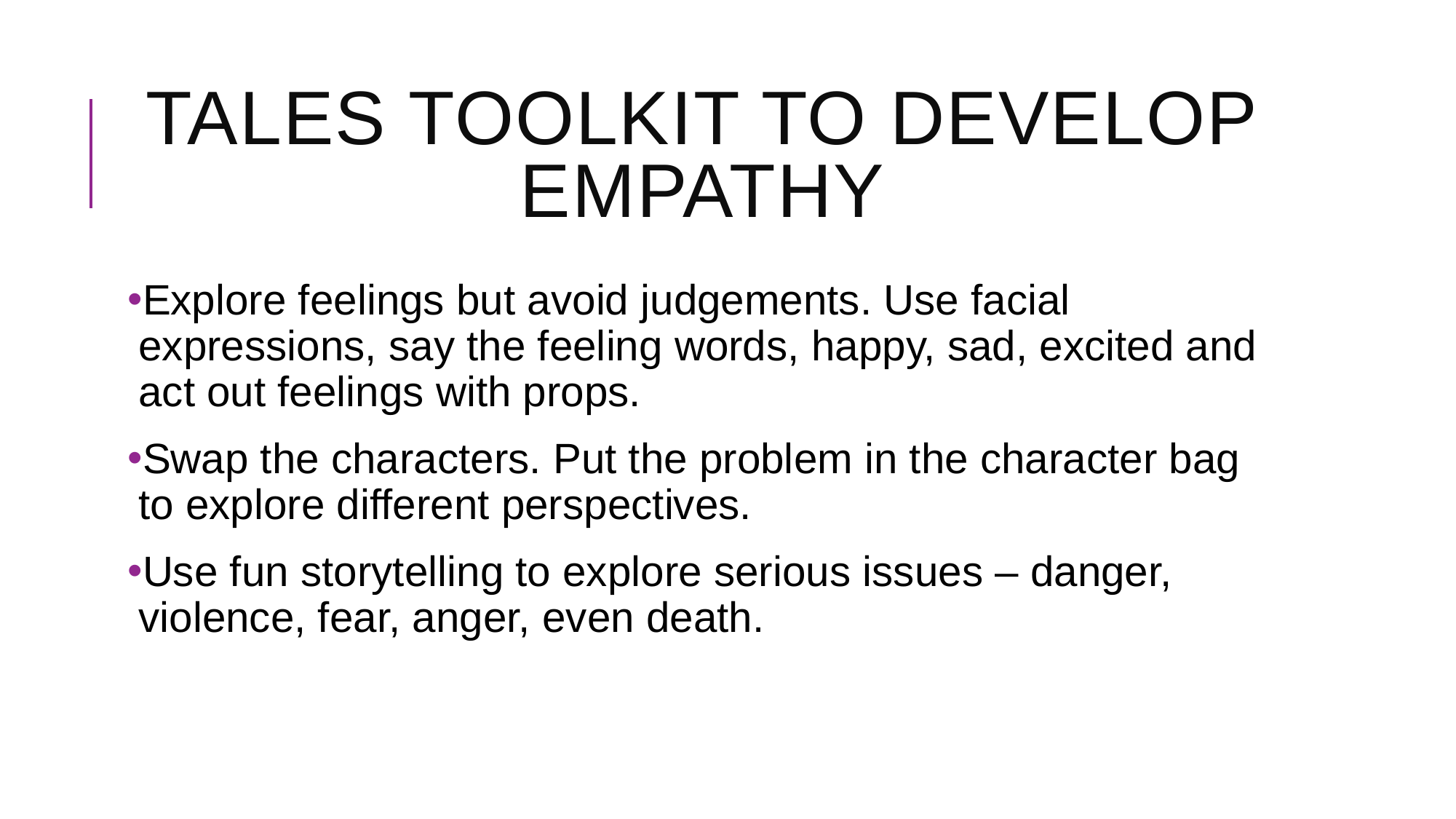

# Tales Toolkit to develop empathy
Explore feelings but avoid judgements. Use facial expressions, say the feeling words, happy, sad, excited and act out feelings with props.
Swap the characters. Put the problem in the character bag to explore different perspectives.
Use fun storytelling to explore serious issues – danger, violence, fear, anger, even death.